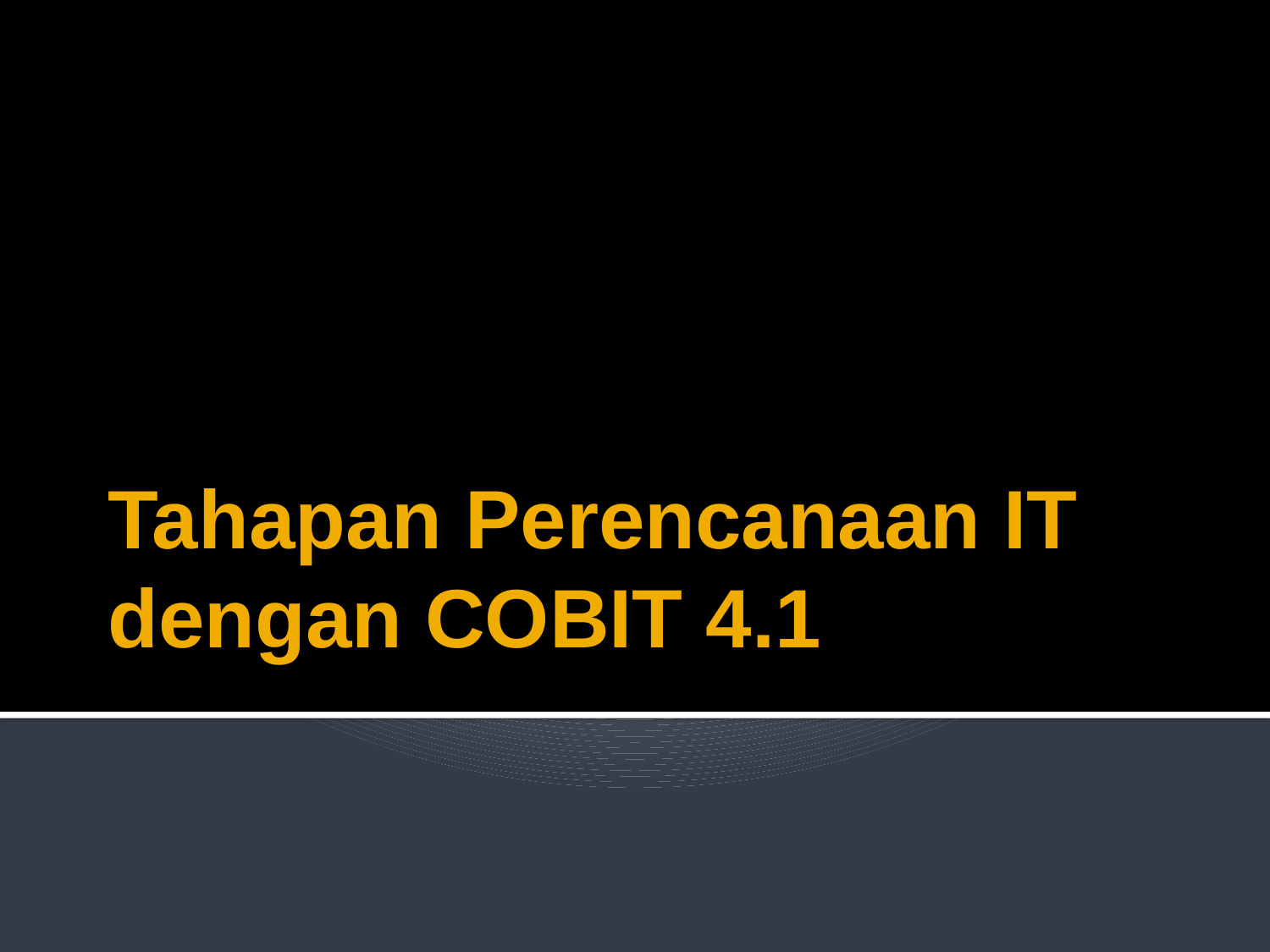

# Tahapan Perencanaan IT dengan COBIT 4.1